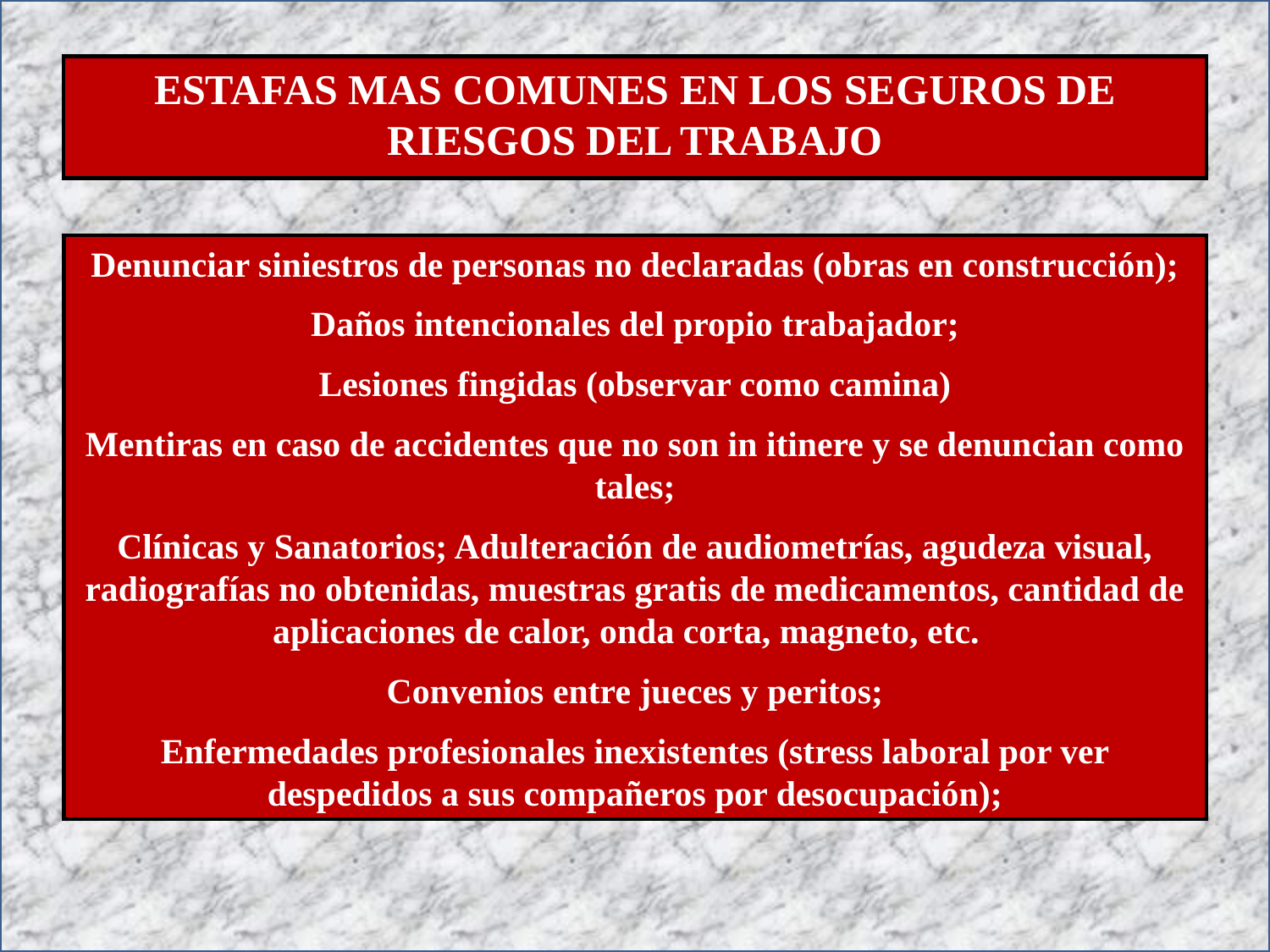

ESTAFAS MAS COMUNES EN LOS SEGUROS DE RIESGOS DEL TRABAJO
Denunciar siniestros de personas no declaradas (obras en construcción);
Daños intencionales del propio trabajador;
Lesiones fingidas (observar como camina)
Mentiras en caso de accidentes que no son in itinere y se denuncian como tales;
Clínicas y Sanatorios; Adulteración de audiometrías, agudeza visual, radiografías no obtenidas, muestras gratis de medicamentos, cantidad de aplicaciones de calor, onda corta, magneto, etc.
Convenios entre jueces y peritos;
Enfermedades profesionales inexistentes (stress laboral por ver despedidos a sus compañeros por desocupación);